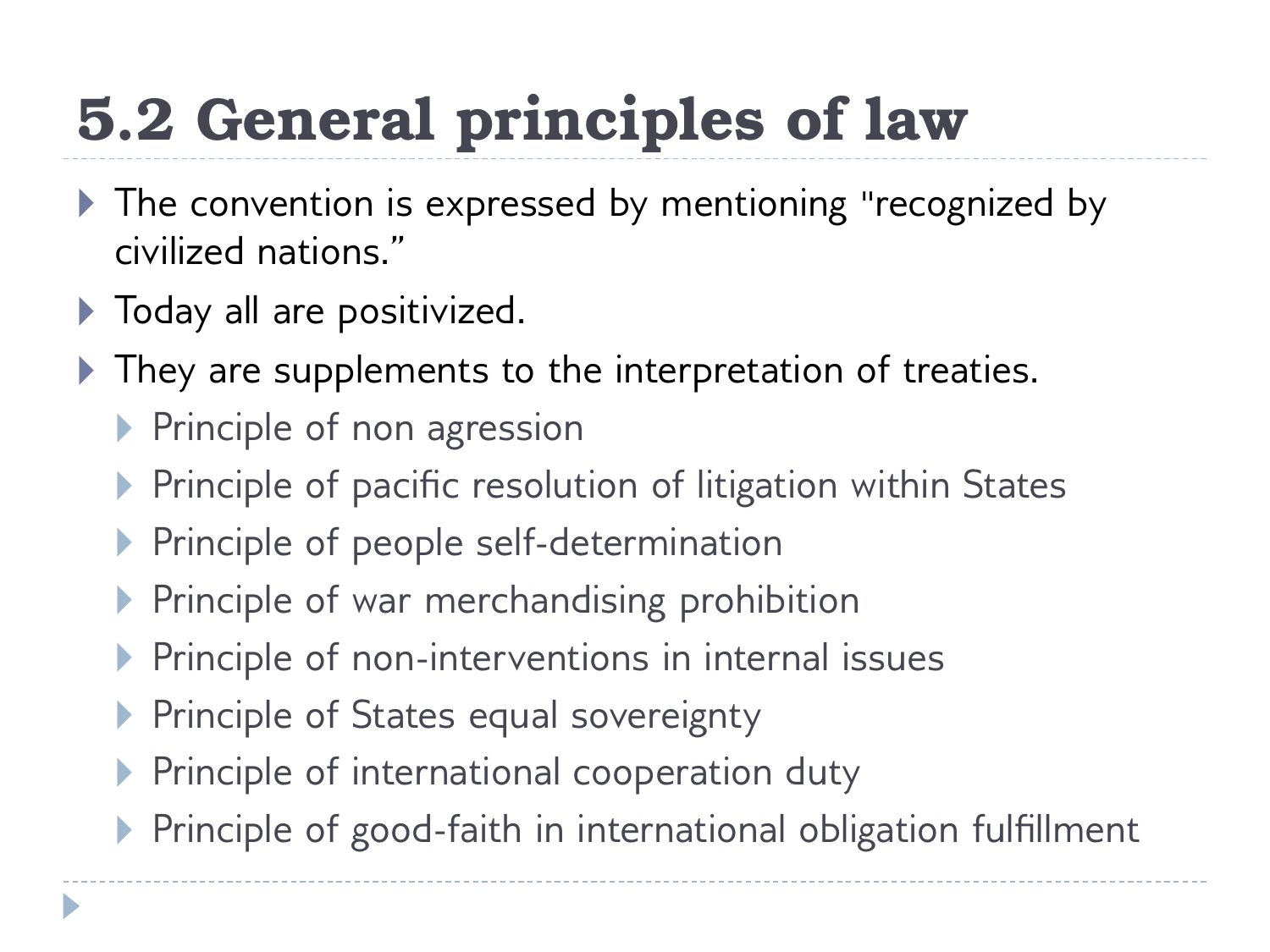

# 5.2 General principles of law
The convention is expressed by mentioning "recognized by civilized nations.”
Today all are positivized.
They are supplements to the interpretation of treaties.
Principle of non agression
Principle of pacific resolution of litigation within States
Principle of people self-determination
Principle of war merchandising prohibition
Principle of non-interventions in internal issues
Principle of States equal sovereignty
Principle of international cooperation duty
Principle of good-faith in international obligation fulfillment